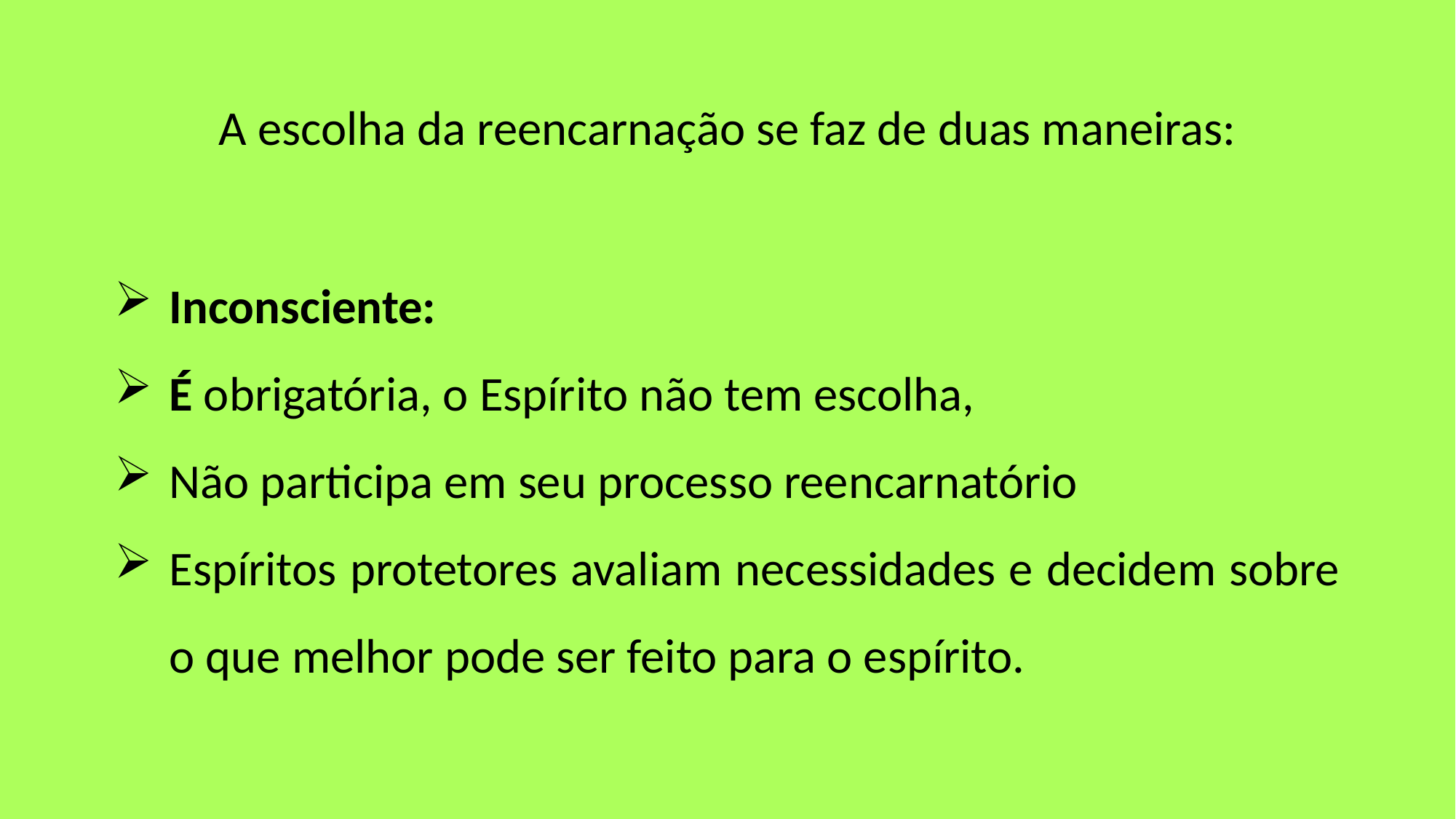

A escolha da reencarnação se faz de duas maneiras:
Inconsciente:
É obrigatória, o Espírito não tem escolha,
Não participa em seu processo reencarnatório
Espíritos protetores avaliam necessidades e decidem sobre o que melhor pode ser feito para o espírito.